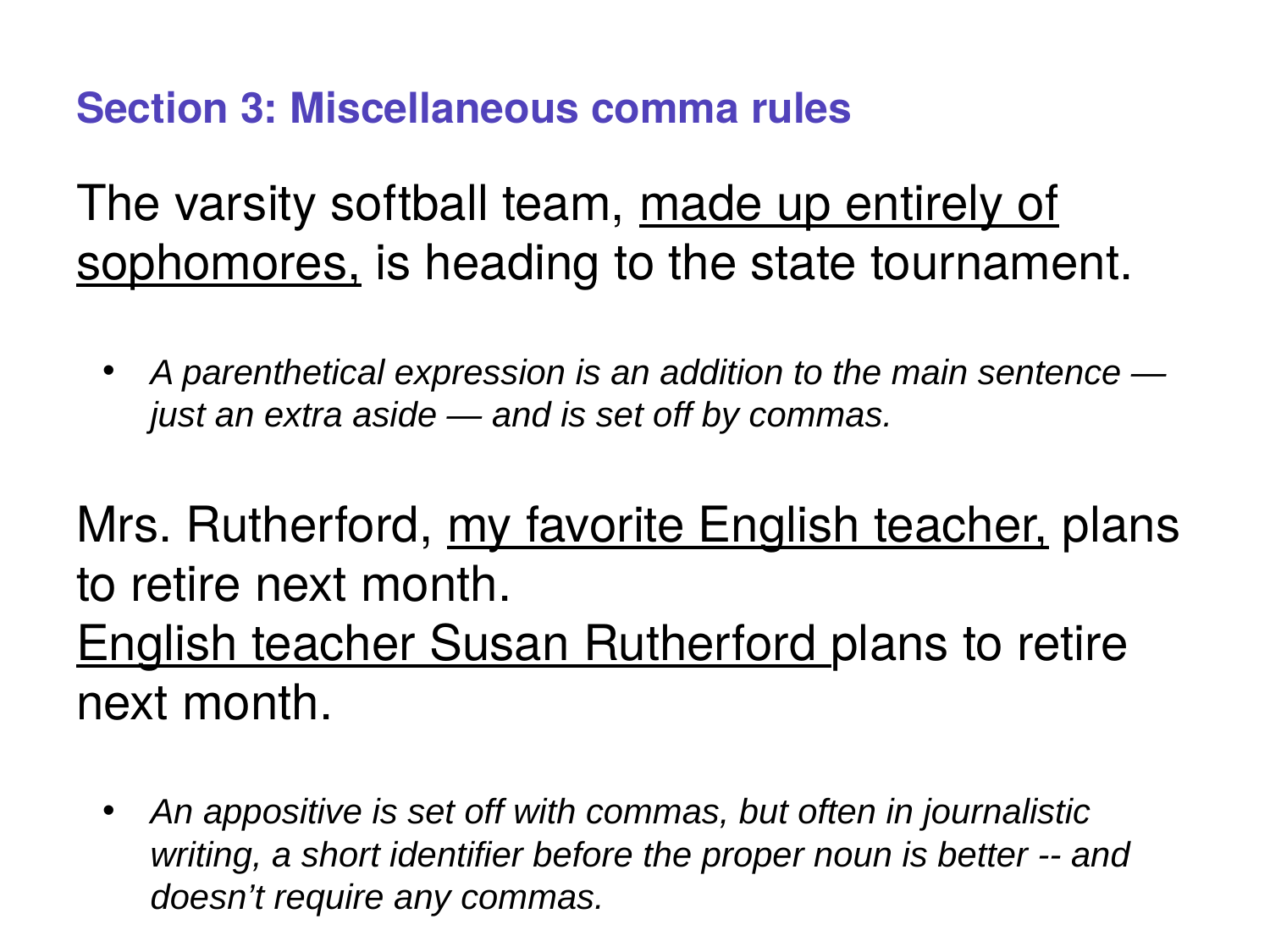

# Section 3: Miscellaneous comma rules
The varsity softball team, made up entirely of sophomores, is heading to the state tournament.

A parenthetical expression is an addition to the main sentence — just an extra aside — and is set off by commas.

Mrs. Rutherford, my favorite English teacher, plans to retire next month.
English teacher Susan Rutherford plans to retire next month.

An appositive is set off with commas, but often in journalistic writing, a short identifier before the proper noun is better -- and doesn’t require any commas.